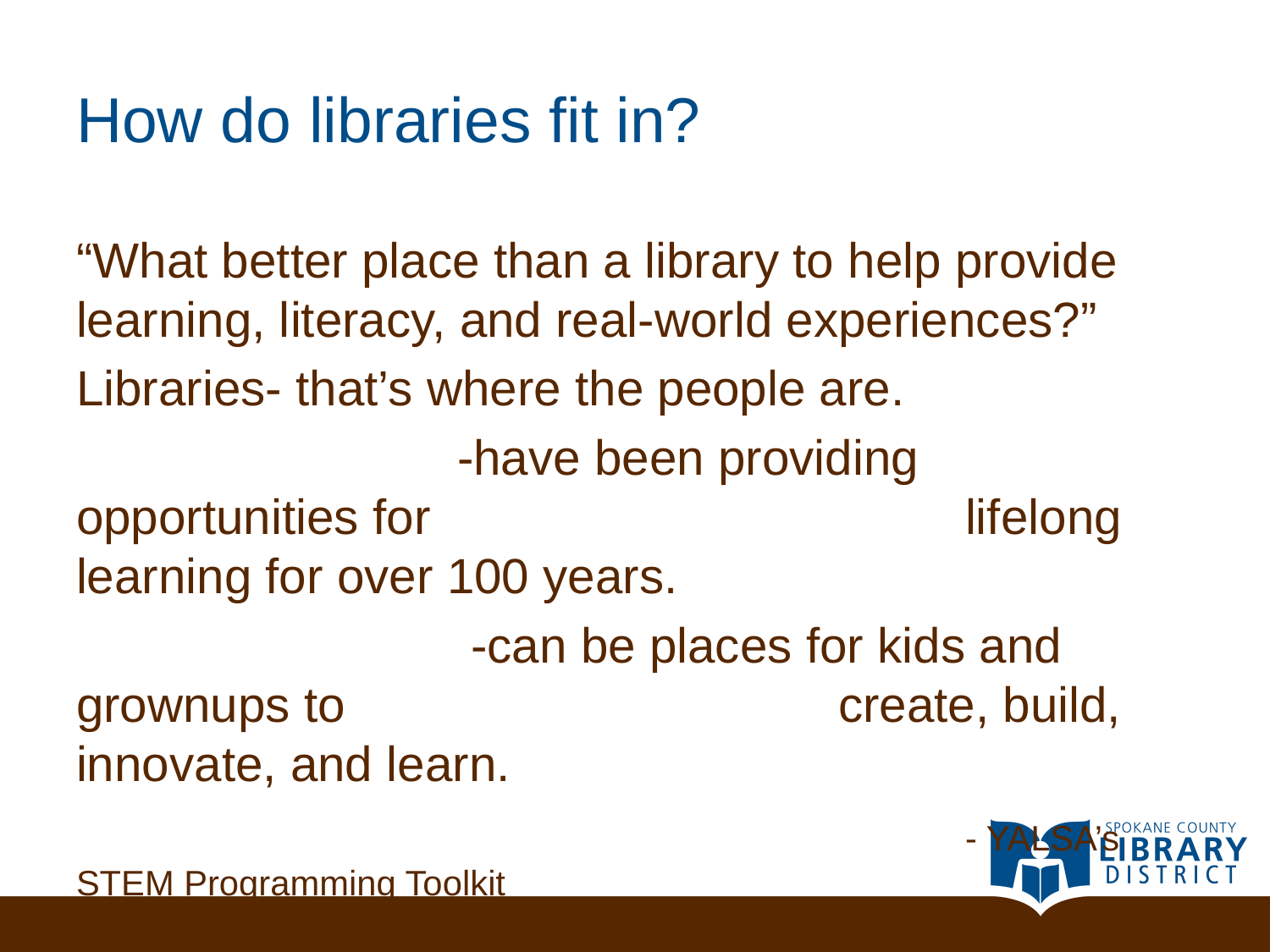

# How do libraries fit in?
“What better place than a library to help provide learning, literacy, and real-world experiences?”
Libraries- that’s where the people are.
			-have been providing opportunities for 					lifelong learning for over 100 years.
			 -can be places for kids and grownups to 				create, build, innovate, and learn.
							- YALSA’s STEM Programming Toolkit